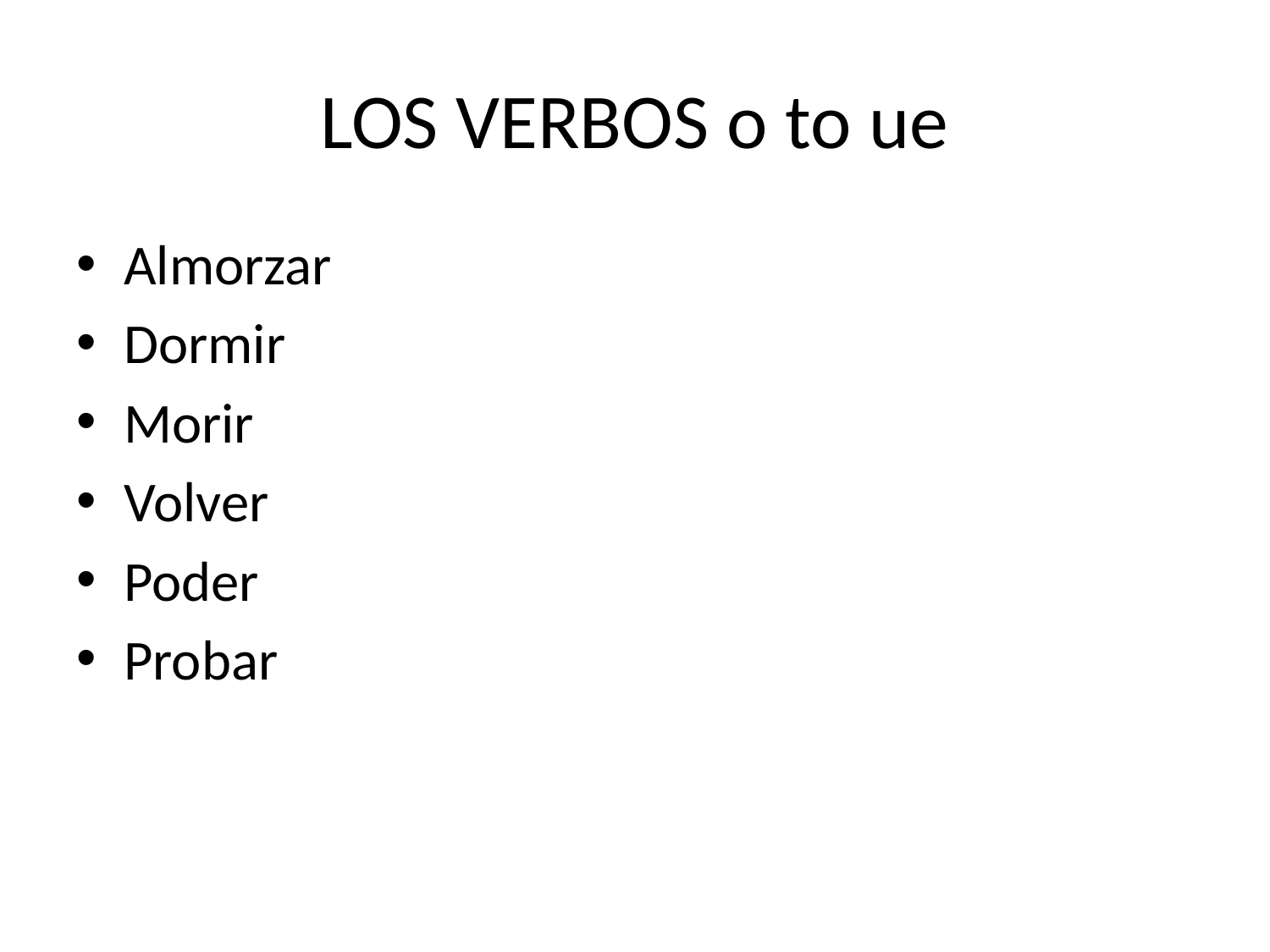

# LOS VERBOS o to ue
Almorzar
Dormir
Morir
Volver
Poder
Probar